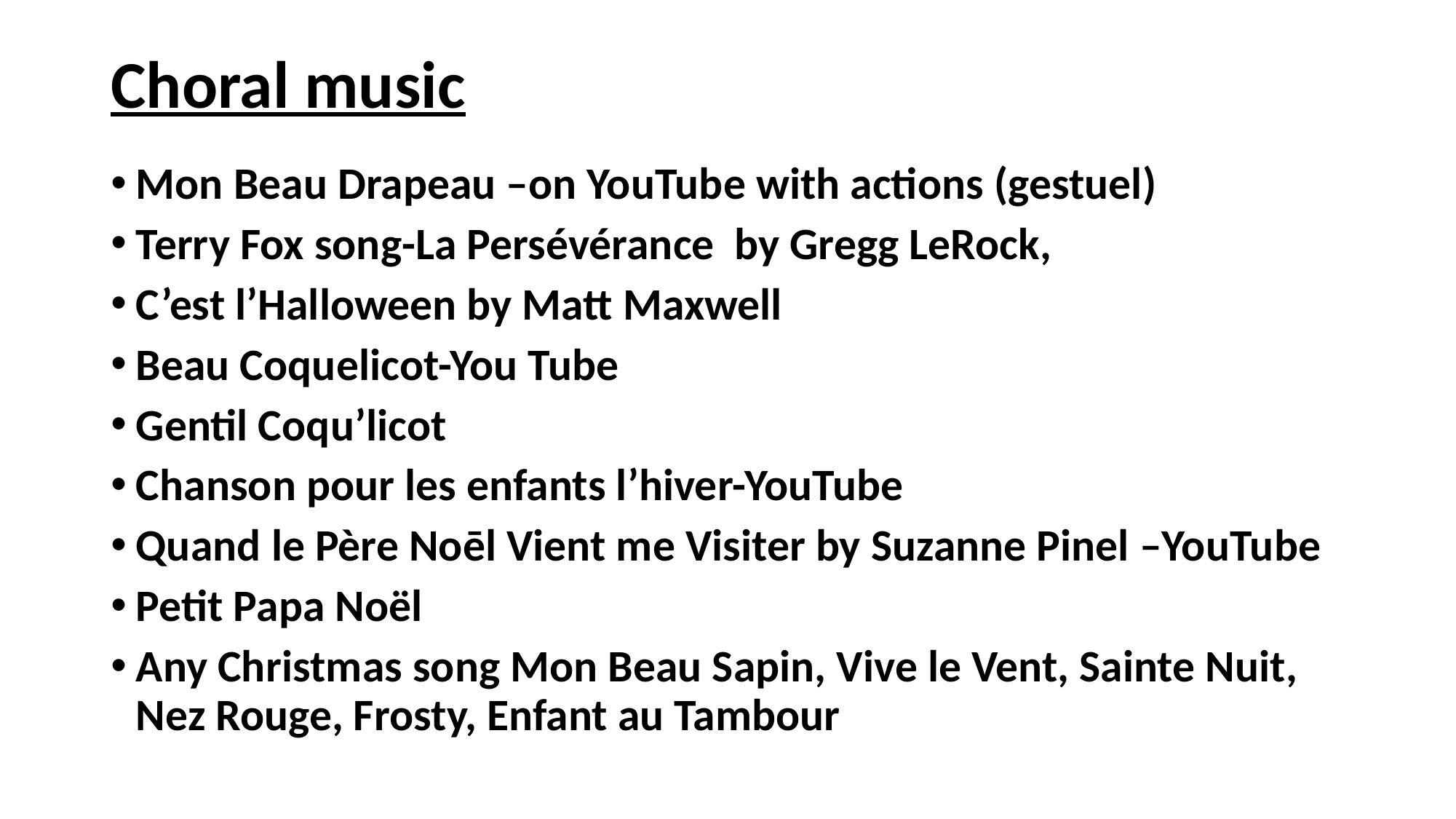

# Choral music
Mon Beau Drapeau –on YouTube with actions (gestuel)
Terry Fox song-La Persévérance  by Gregg LeRock,
C’est l’Halloween by Matt Maxwell
Beau Coquelicot-You Tube
Gentil Coqu’licot
Chanson pour les enfants l’hiver-YouTube
Quand le Père Noēl Vient me Visiter by Suzanne Pinel –YouTube
Petit Papa Noël
Any Christmas song Mon Beau Sapin, Vive le Vent, Sainte Nuit, Nez Rouge, Frosty, Enfant au Tambour